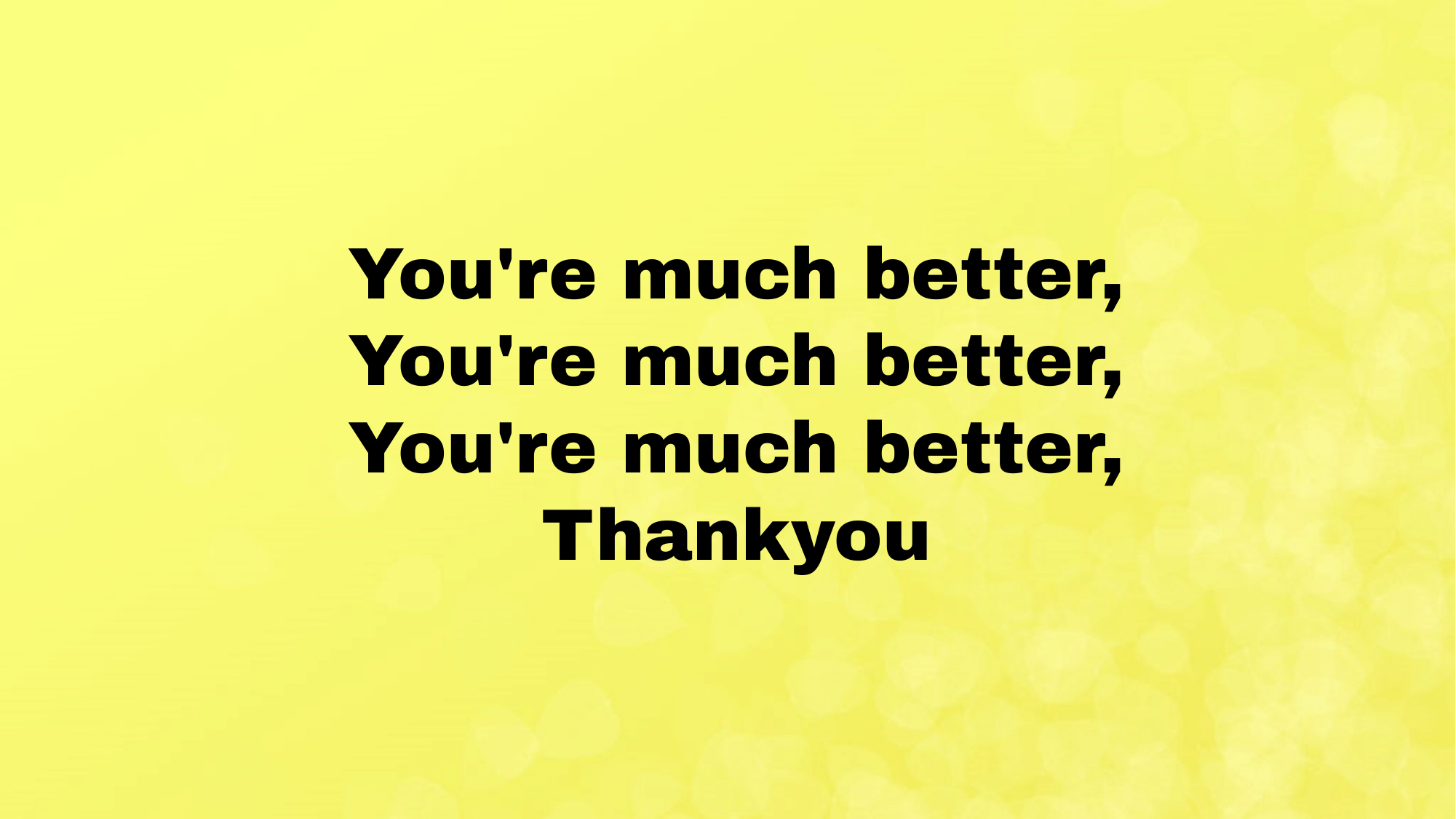

You're much better,
You're much better,
You're much better,
Thankyou